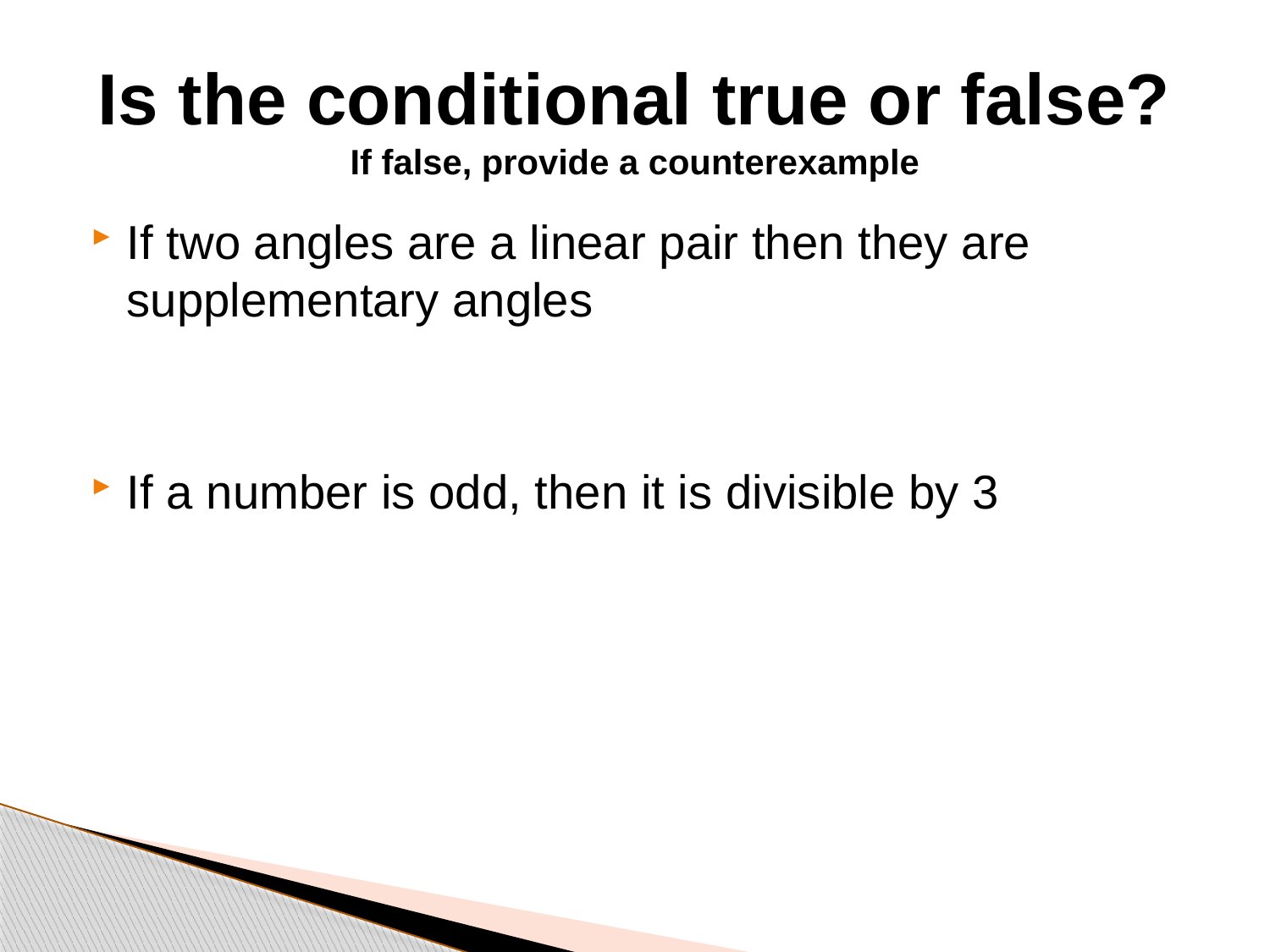

# Is the conditional true or false? If false, provide a counterexample
If two angles are a linear pair then they are supplementary angles

If a number is odd, then it is divisible by 3